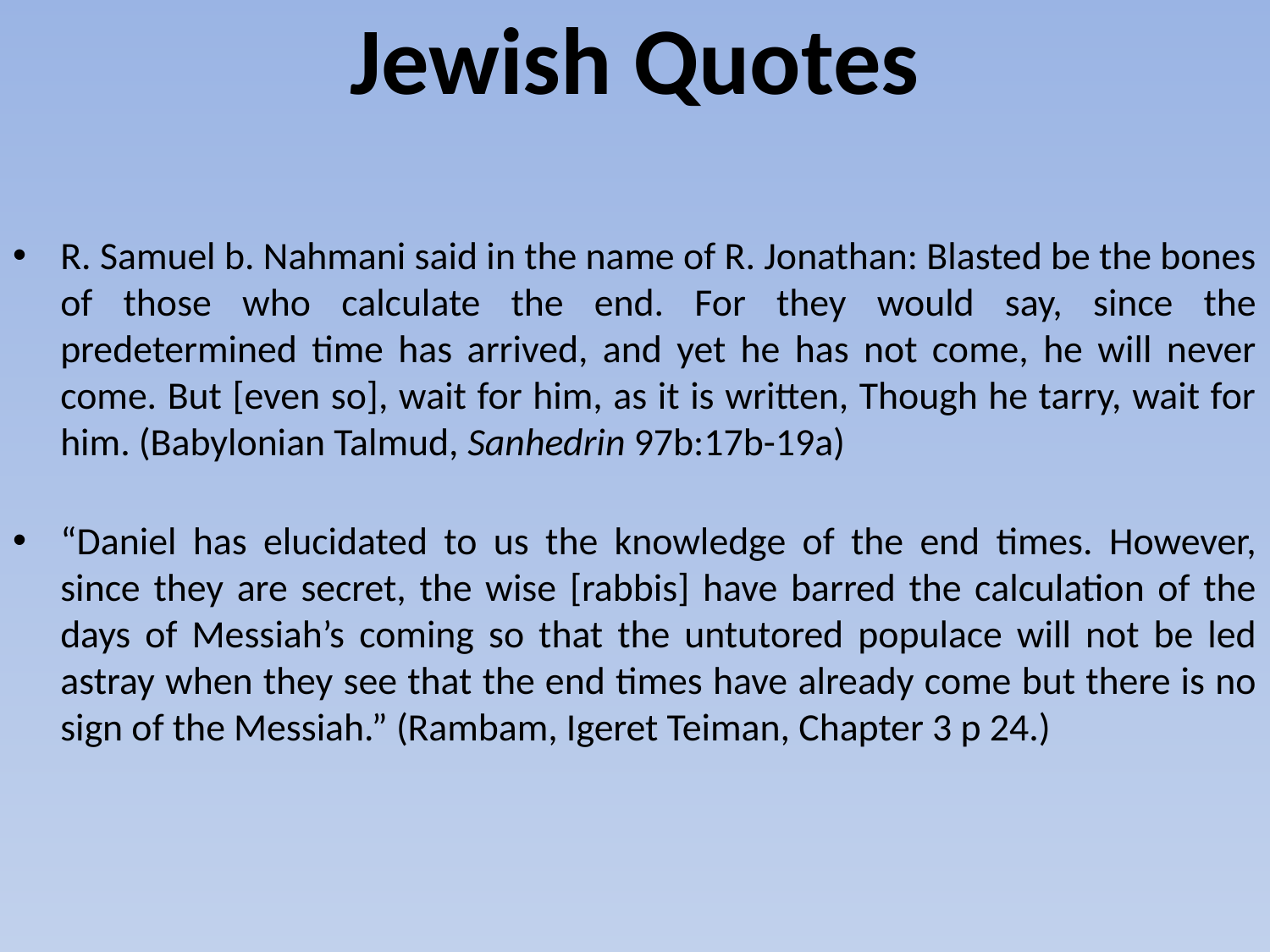

# Jewish Quotes
R. Samuel b. Nahmani said in the name of R. Jonathan: Blasted be the bones of those who calculate the end. For they would say, since the predetermined time has arrived, and yet he has not come, he will never come. But [even so], wait for him, as it is written, Though he tarry, wait for him. (Babylonian Talmud, Sanhedrin 97b:17b-19a)
“Daniel has elucidated to us the knowledge of the end times. However, since they are secret, the wise [rabbis] have barred the calculation of the days of Messiah’s coming so that the untutored populace will not be led astray when they see that the end times have already come but there is no sign of the Messiah.” (Rambam, Igeret Teiman, Chapter 3 p 24.)